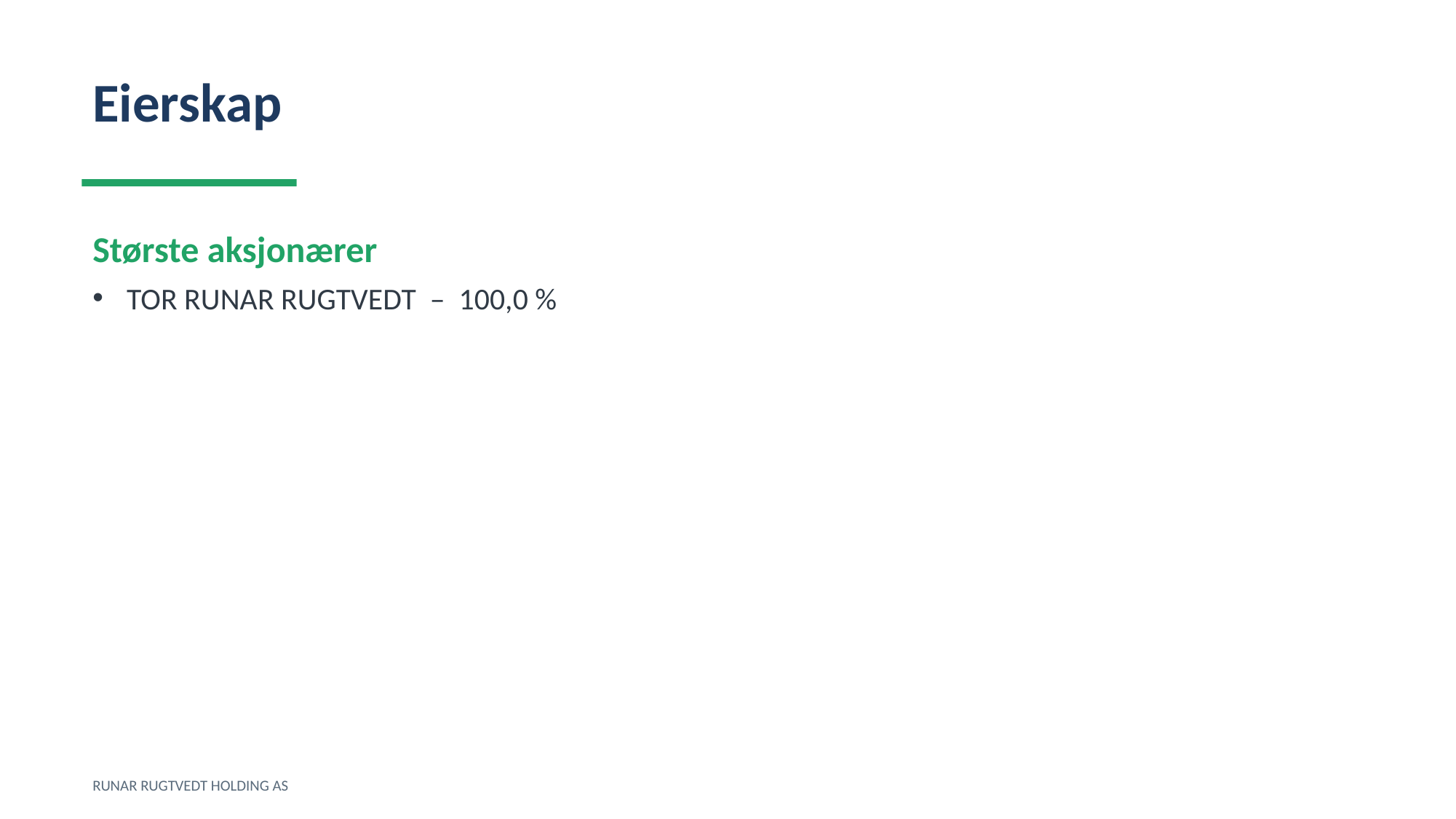

Eierskap

Største aksjonærer
TOR RUNAR RUGTVEDT  –  100,0 %
RUNAR RUGTVEDT HOLDING AS